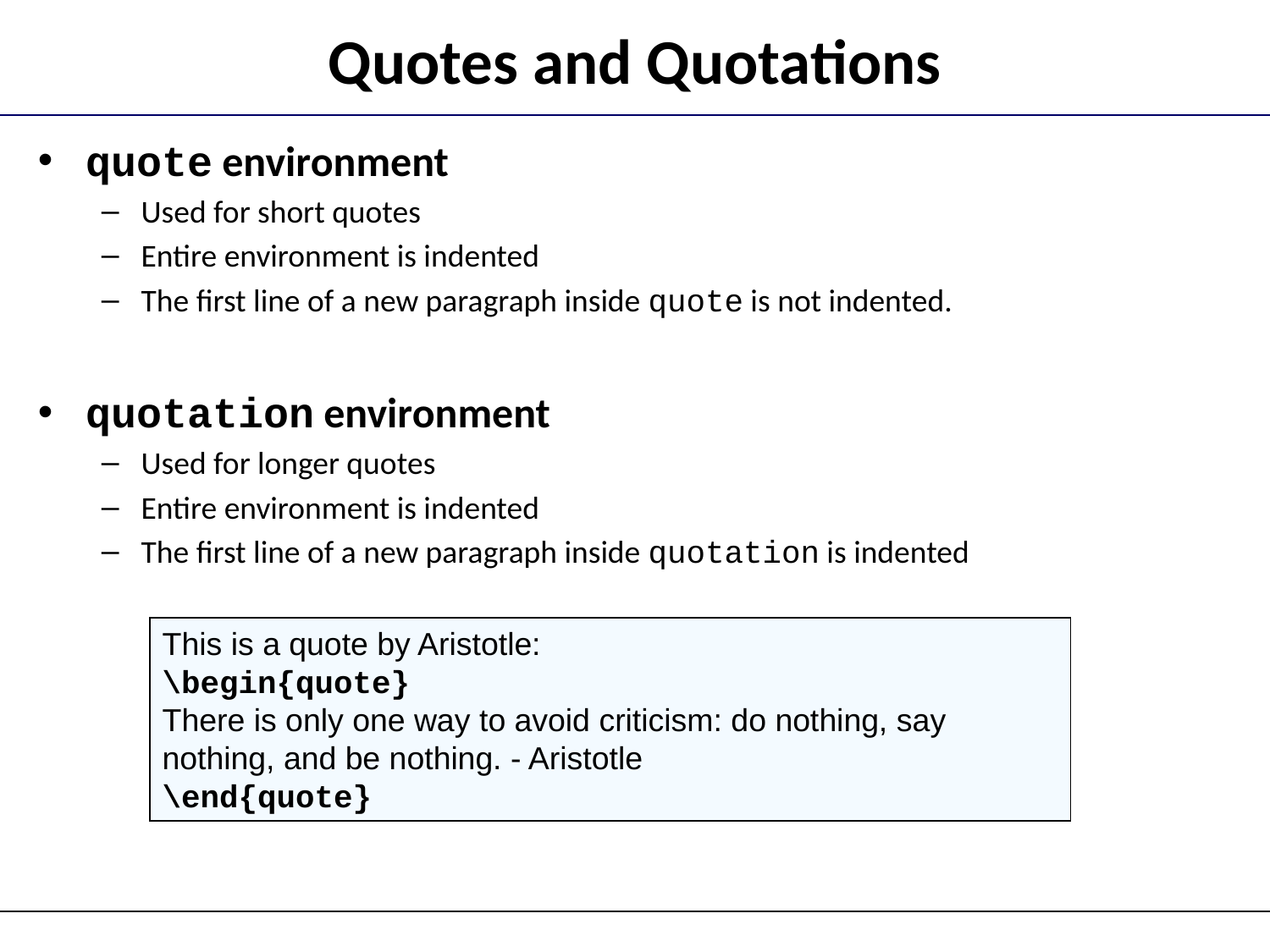

# Quotes and Quotations
quote environment
Used for short quotes
Entire environment is indented
The first line of a new paragraph inside quote is not indented.

quotation environment
Used for longer quotes
Entire environment is indented
The first line of a new paragraph inside quotation is indented
This is a quote by Aristotle:
\begin{quote}
There is only one way to avoid criticism: do nothing, say nothing, and be nothing. - Aristotle
\end{quote}